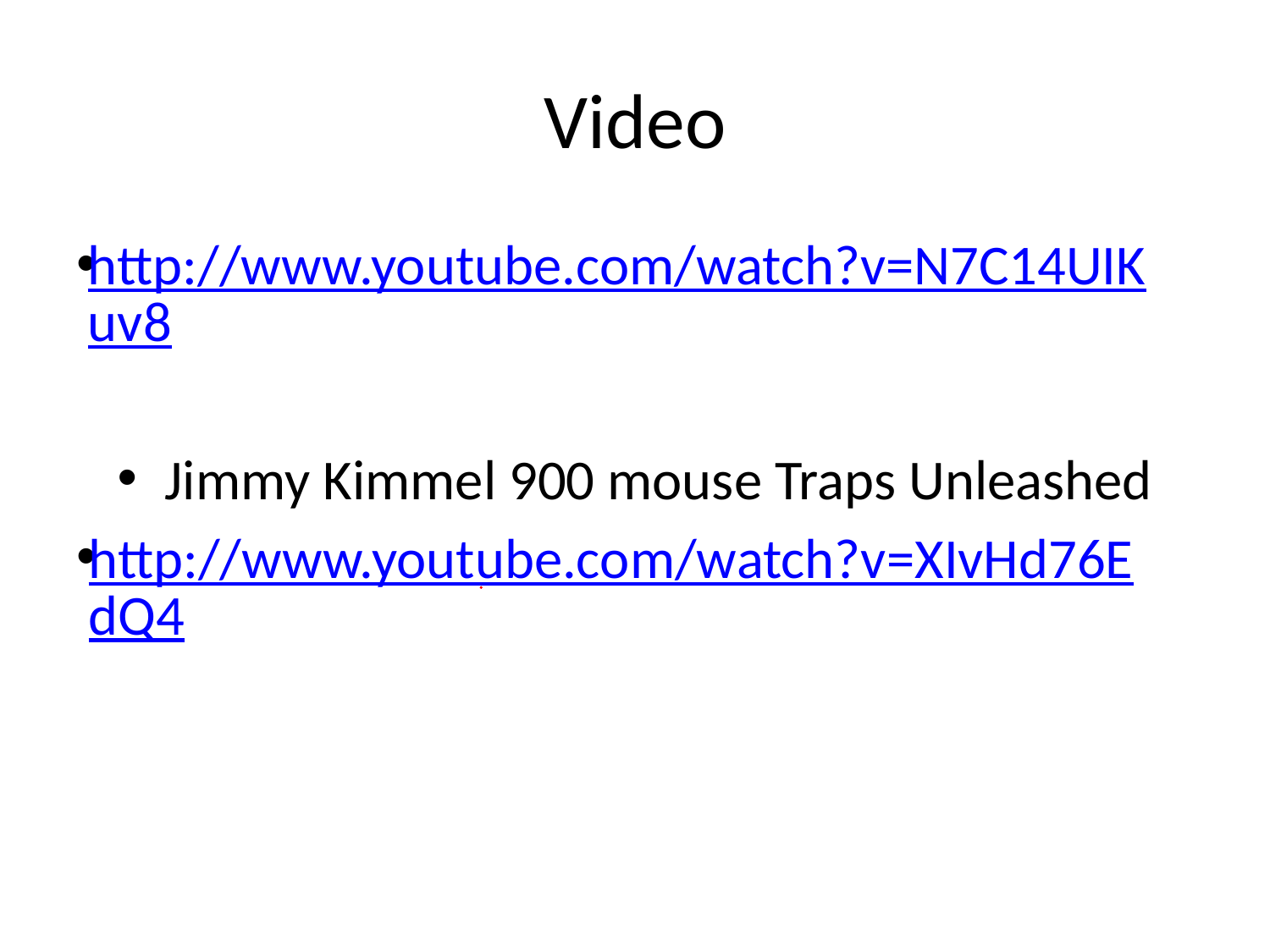

# Video
http://www.youtube.com/watch?v=N7C14UIKuv8

Jimmy Kimmel 900 mouse Traps Unleashed
http://www.youtube.com/watch?v=XIvHd76EdQ4